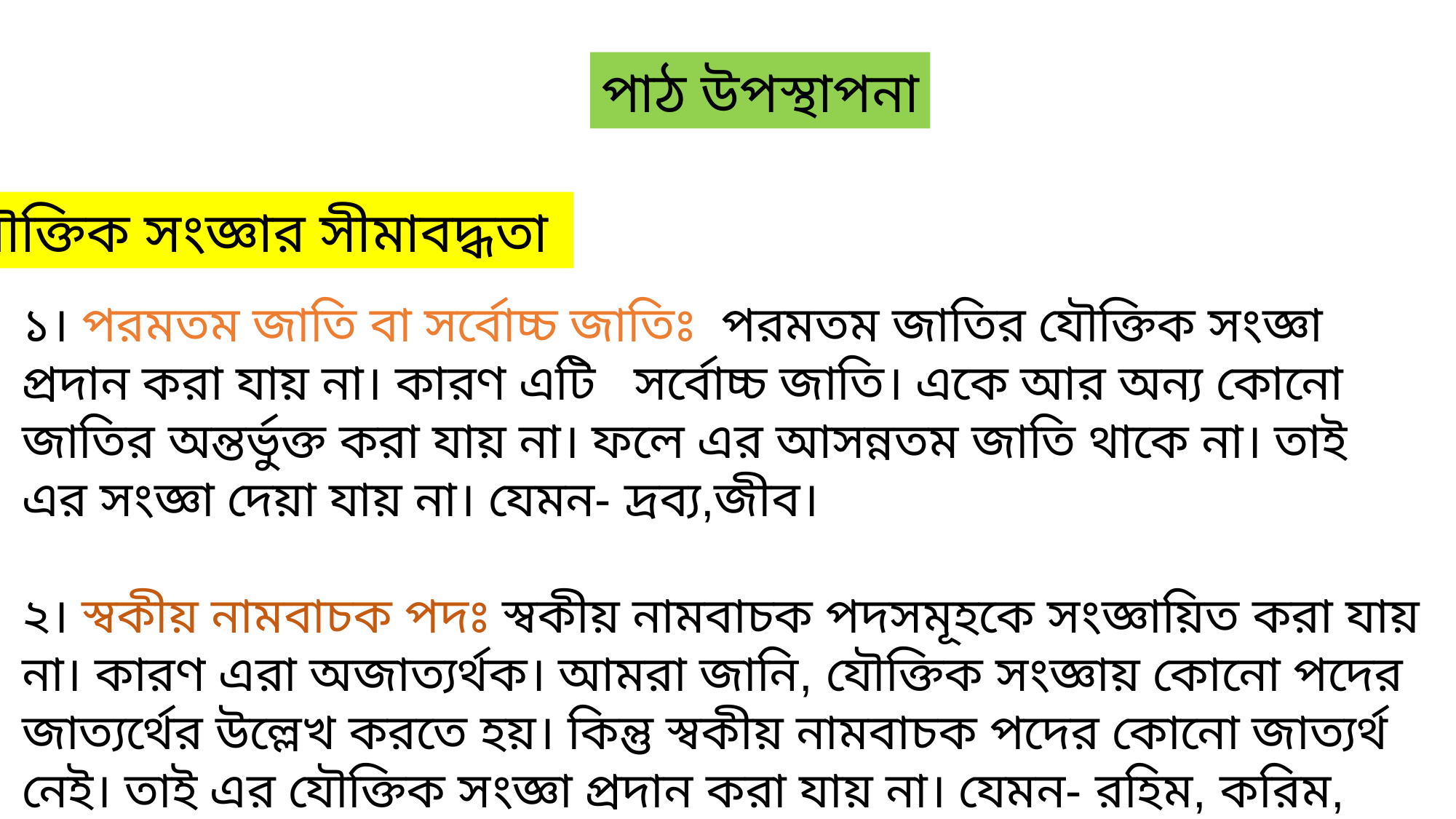

পাঠ উপস্থাপনা
যৌক্তিক সংজ্ঞার সীমাবদ্ধতা
১। পরমতম জাতি বা সর্বোচ্চ জাতিঃ  পরমতম জাতির যৌক্তিক সংজ্ঞা প্রদান করা যায় না। কারণ এটি   সর্বোচ্চ জাতি। একে আর অন্য কোনো জাতির অন্তর্ভুক্ত করা যায় না। ফলে এর আসন্নতম জাতি থাকে না। তাই এর সংজ্ঞা দেয়া যায় না। যেমন- দ্রব্য,জীব।

২। স্বকীয় নামবাচক পদঃ স্বকীয় নামবাচক পদসমূহকে সংজ্ঞায়িত করা যায় না। কারণ এরা অজাত্যর্থক। আমরা জানি, যৌক্তিক সংজ্ঞায় কোনো পদের জাত্যর্থের উল্লেখ করতে হয়। কিন্তু স্বকীয় নামবাচক পদের কোনো জাত্যর্থ নেই। তাই এর যৌক্তিক সংজ্ঞা প্রদান করা যায় না। যেমন- রহিম, করিম, ঢাকা, চট্টগ্রাম ইত্যাদি।